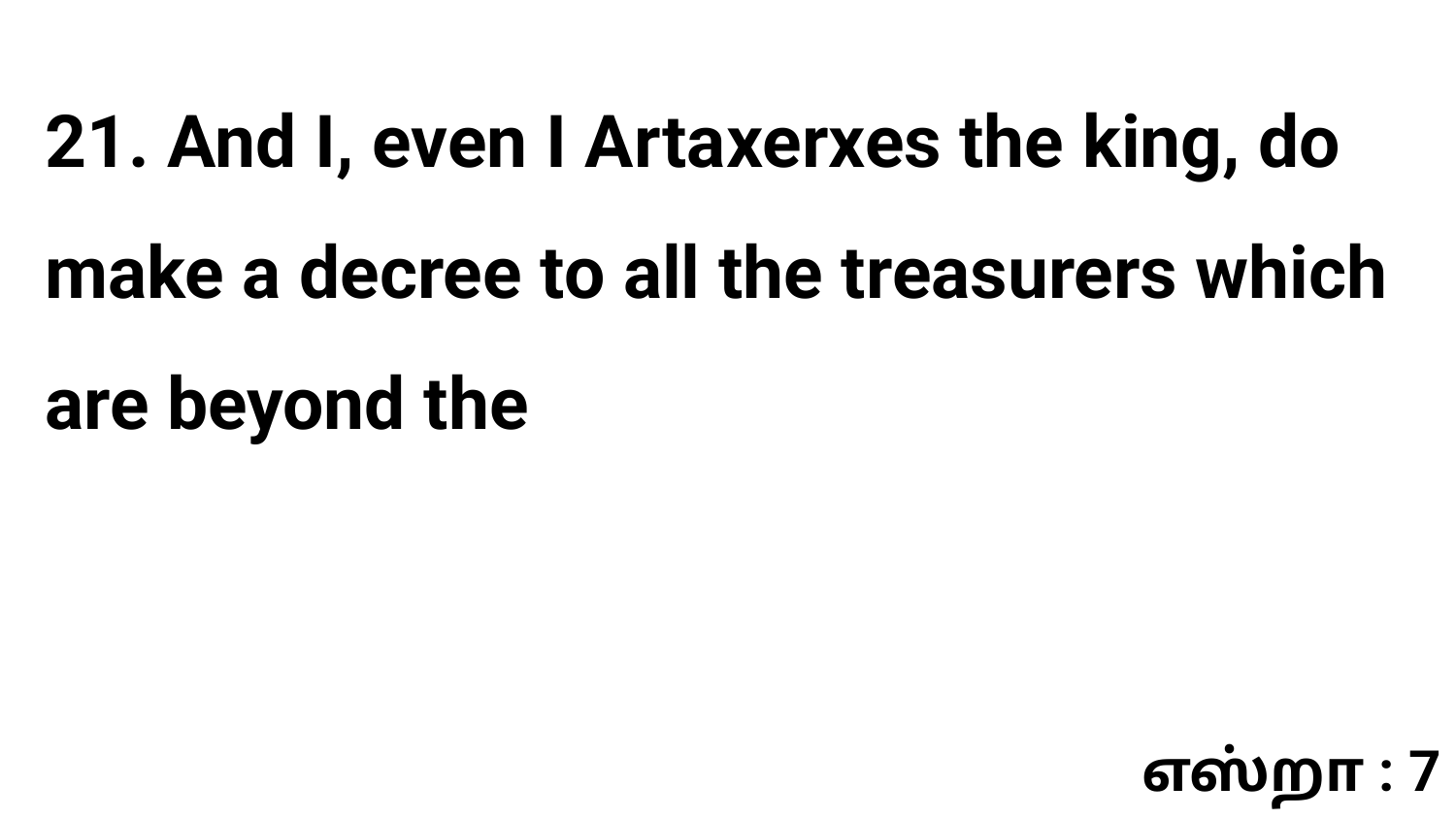

21. And I, even I Artaxerxes the king, do make a decree to all the treasurers which are beyond the
எஸ்றா : 7